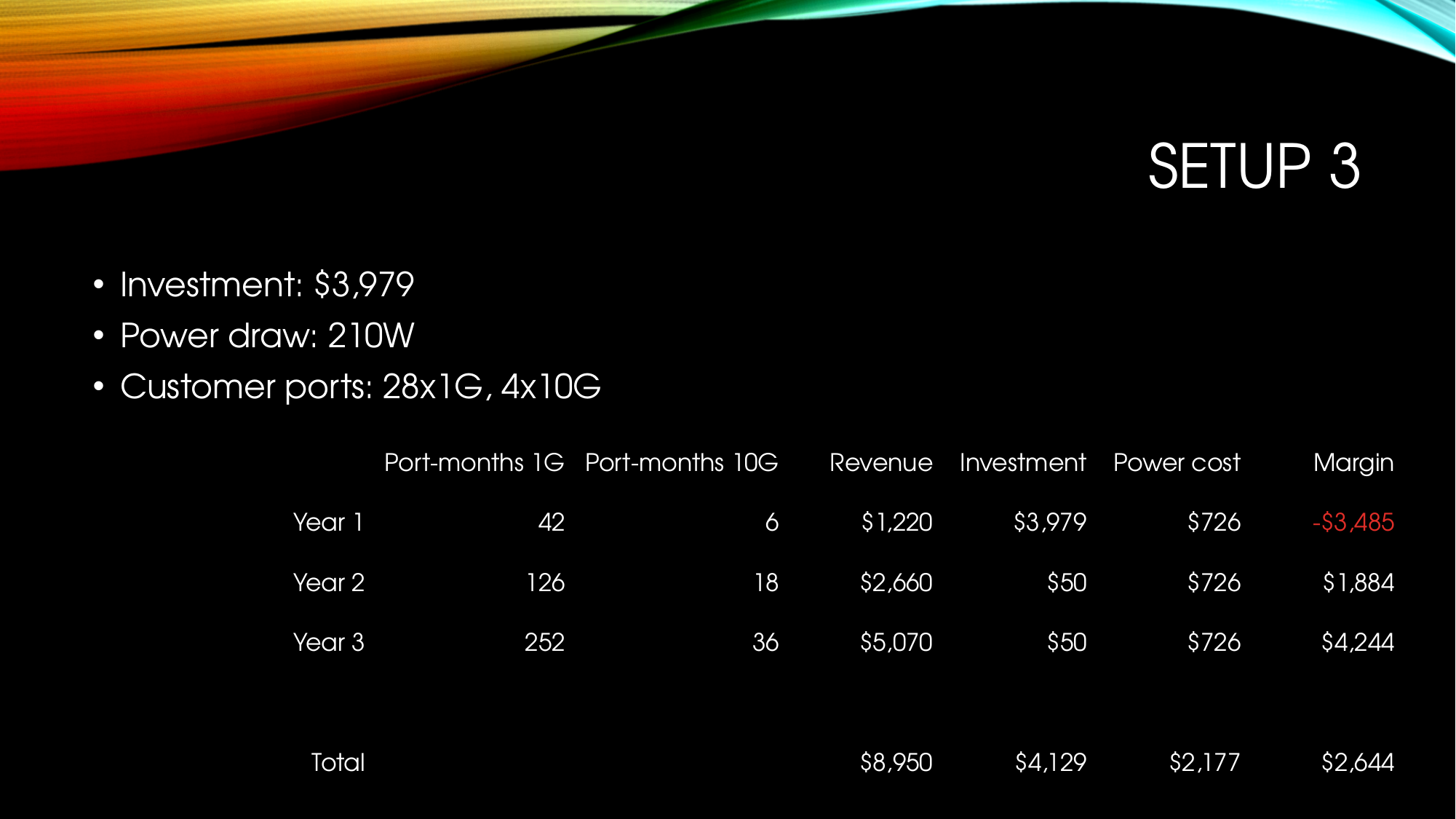

# SETUP 3
Investment: $3,979
Power draw: 210W
Customer ports: 28x1G, 4x10G

|  | Port-months 1G | Port-months 10G | Revenue | Investment | Power cost | Margin |
| --- | --- | --- | --- | --- | --- | --- |
| Year 1 | 42 | 6 | $1,220 | $3,979 | $726 | -$3,485 |
| Year 2 | 126 | 18 | $2,660 | $50 | $726 | $1,884 |
| Year 3 | 252 | 36 | $5,070 | $50 | $726 | $4,244 |
|  |  |  |  |  |  |  |
| Total |  |  | $8,950 | $4,129 | $2,177 | $2,644 |